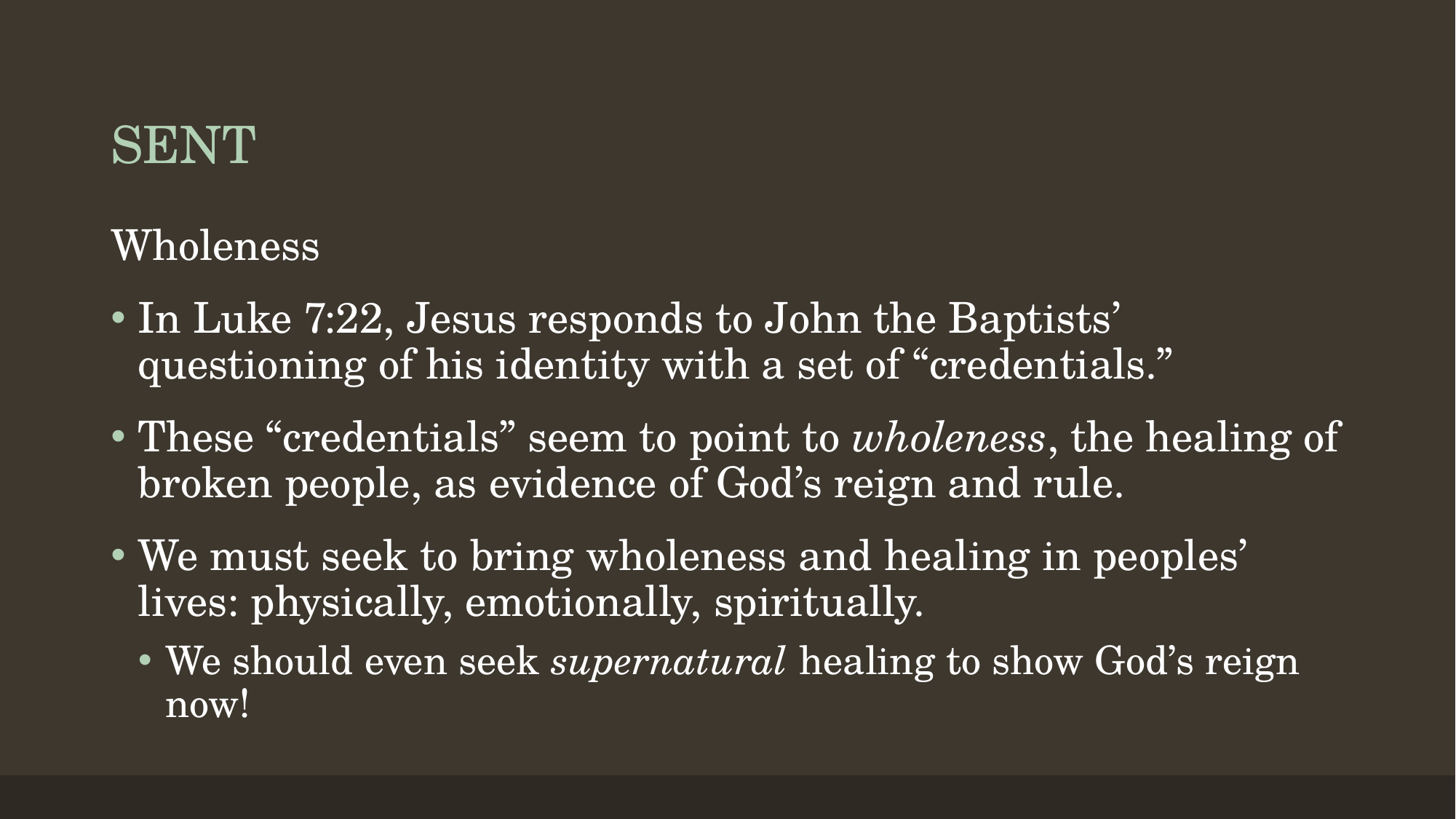

# SENT
Wholeness
In Luke 7:22, Jesus responds to John the Baptists’ questioning of his identity with a set of “credentials.”
These “credentials” seem to point to wholeness, the healing of broken people, as evidence of God’s reign and rule.
We must seek to bring wholeness and healing in peoples’ lives: physically, emotionally, spiritually.
We should even seek supernatural healing to show God’s reign now!